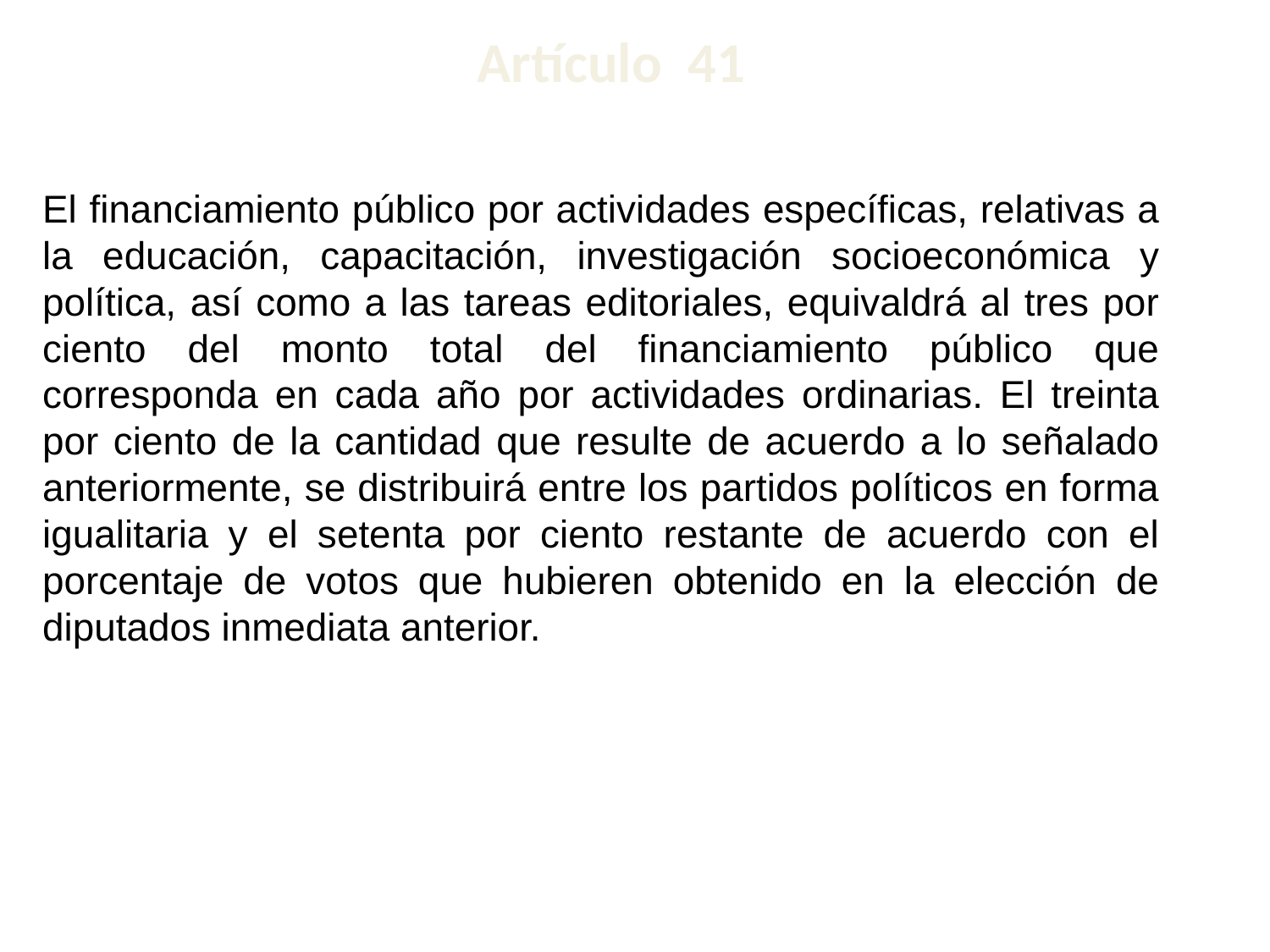

Artículo  41
# El financiamiento público por actividades específicas, relativas a la educación, capacitación, investigación socioeconómica y política, así como a las tareas editoriales, equivaldrá al tres por ciento del monto total del financiamiento público que corresponda en cada año por actividades ordinarias. El treinta por ciento de la cantidad que resulte de acuerdo a lo señalado anteriormente, se distribuirá entre los partidos políticos en forma igualitaria y el setenta por ciento restante de acuerdo con el porcentaje de votos que hubieren obtenido en la elección de diputados inmediata anterior.
49